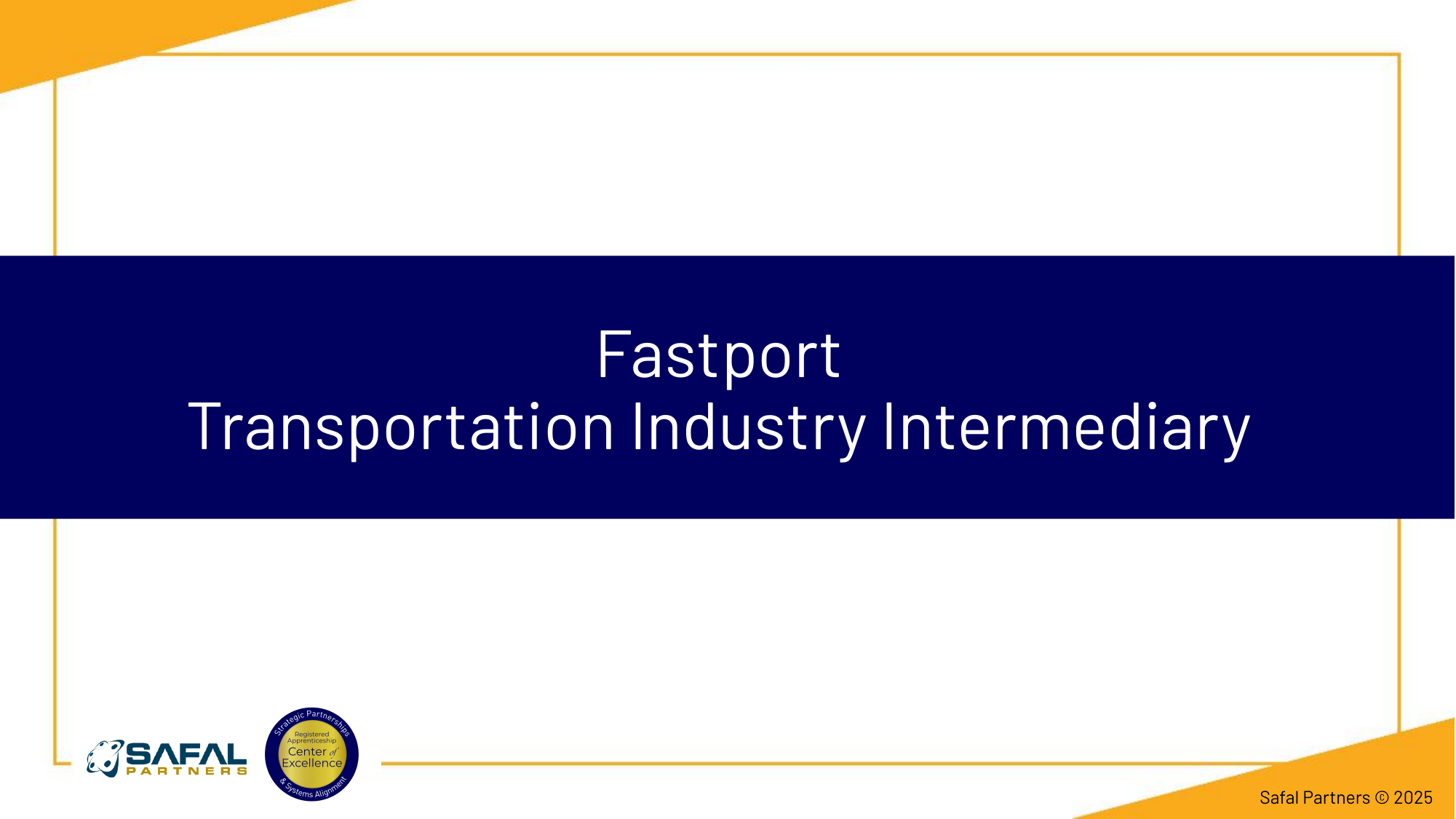

# Fastport Transportation Industry Intermediary
Safal Partners © 2025